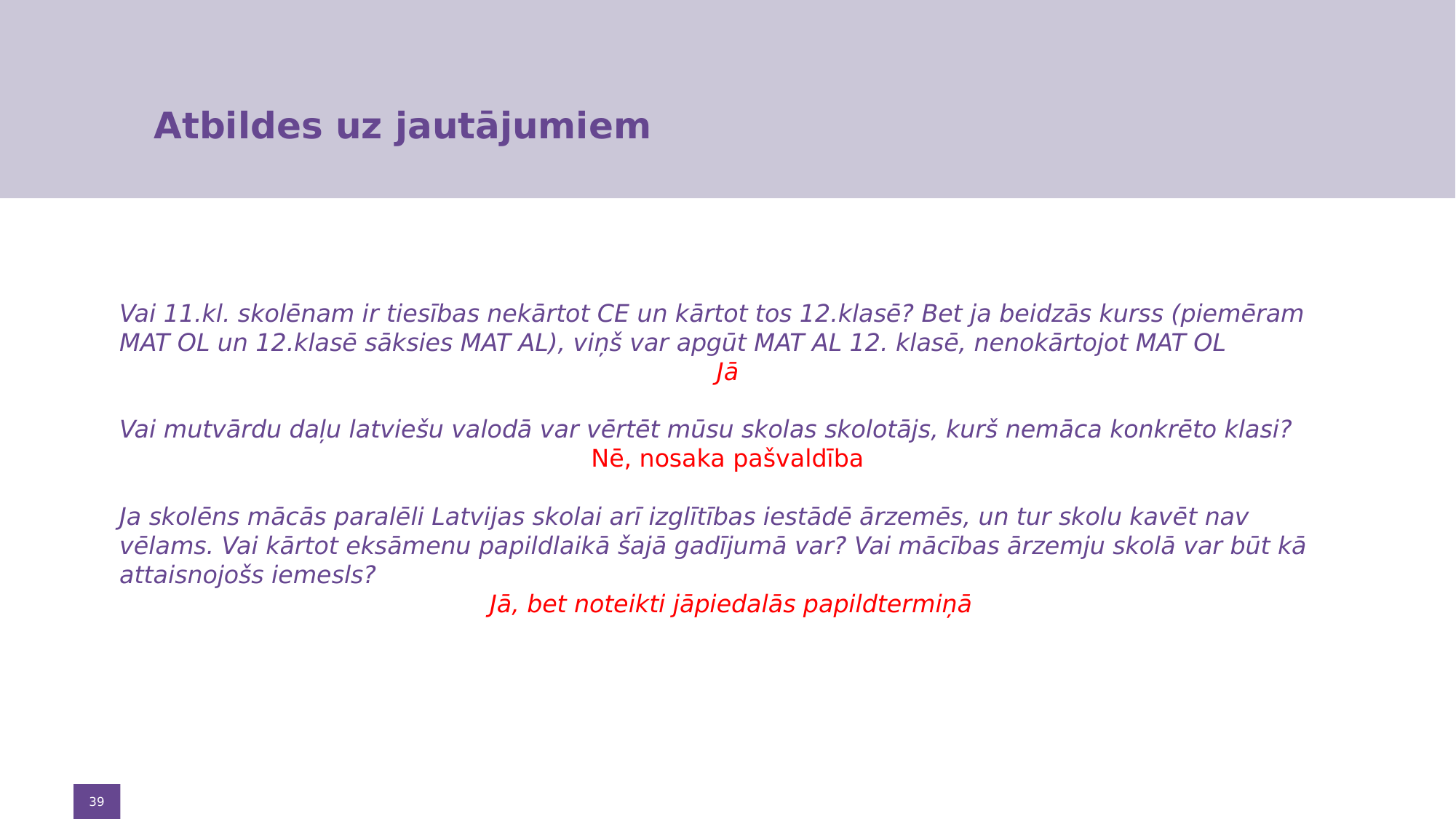

# Atbildes uz jautājumiem

Vai 11.kl. skolēnam ir tiesības nekārtot CE un kārtot tos 12.klasē? Bet ja beidzās kurss (piemēram MAT OL un 12.klasē sāksies MAT AL), viņš var apgūt MAT AL 12. klasē, nenokārtojot MAT OL
Jā

Vai mutvārdu daļu latviešu valodā var vērtēt mūsu skolas skolotājs, kurš nemāca konkrēto klasi?
Nē, nosaka pašvaldība

Ja skolēns mācās paralēli Latvijas skolai arī izglītības iestādē ārzemēs, un tur skolu kavēt nav vēlams. Vai kārtot eksāmenu papildlaikā šajā gadījumā var? Vai mācības ārzemju skolā var būt kā attaisnojošs iemesls?
 Jā, bet noteikti jāpiedalās papildtermiņā

39